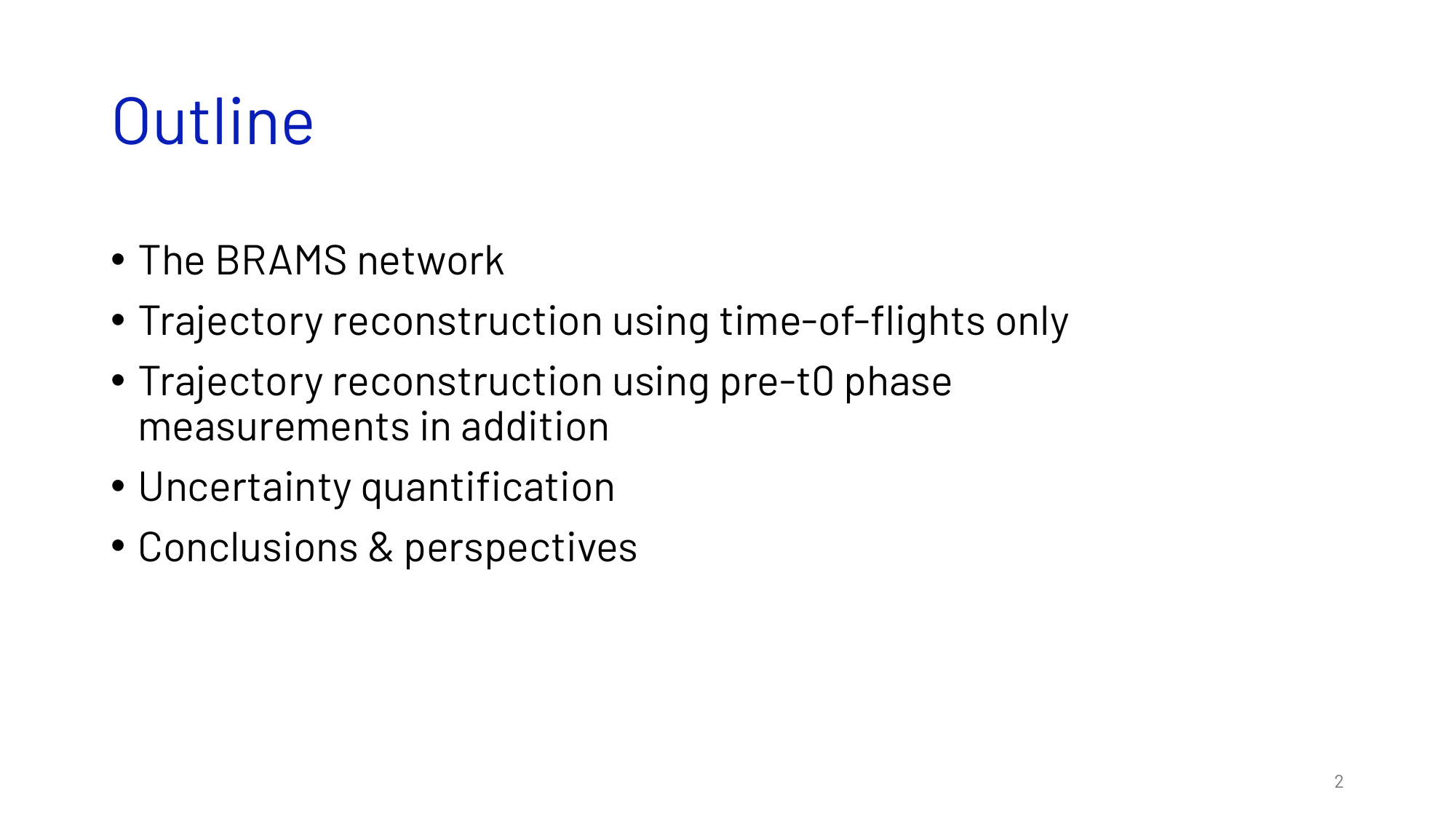

# Outline
The BRAMS network
Trajectory reconstruction using time-of-flights only
Trajectory reconstruction using pre-t0 phase measurements in addition
Uncertainty quantification
Conclusions & perspectives
2